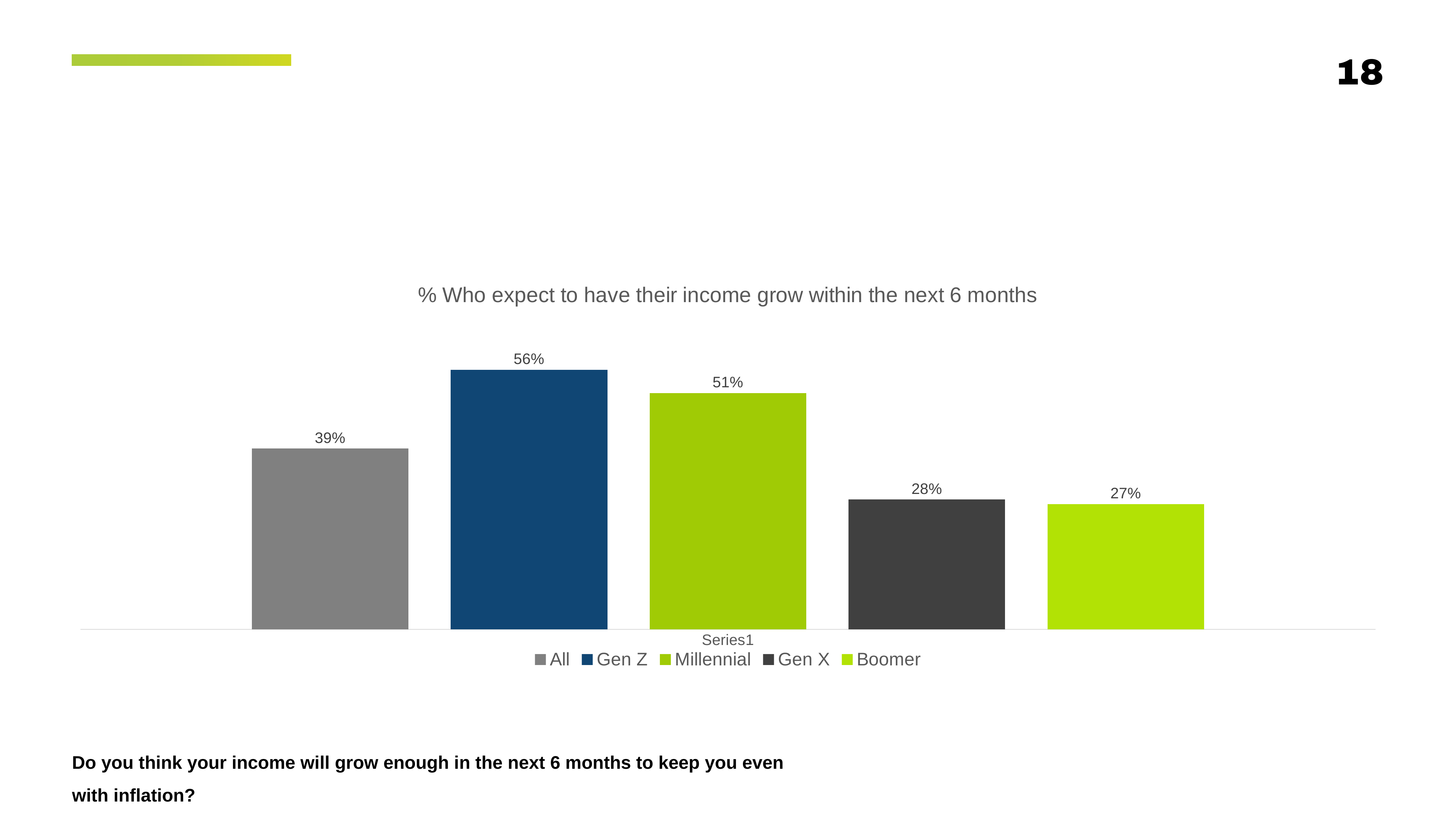

18

### Chart: % Who expect to have their income grow within the next 6 months

| Category | All | Gen Z | Millennial | Gen X | Boomer |
|---|---|---|---|---|---|
|  | 0.39 | 0.56 | 0.51 | 0.28 | 0.27 |
Do you think your income will grow enough in the next 6 months to keep you even with inflation?